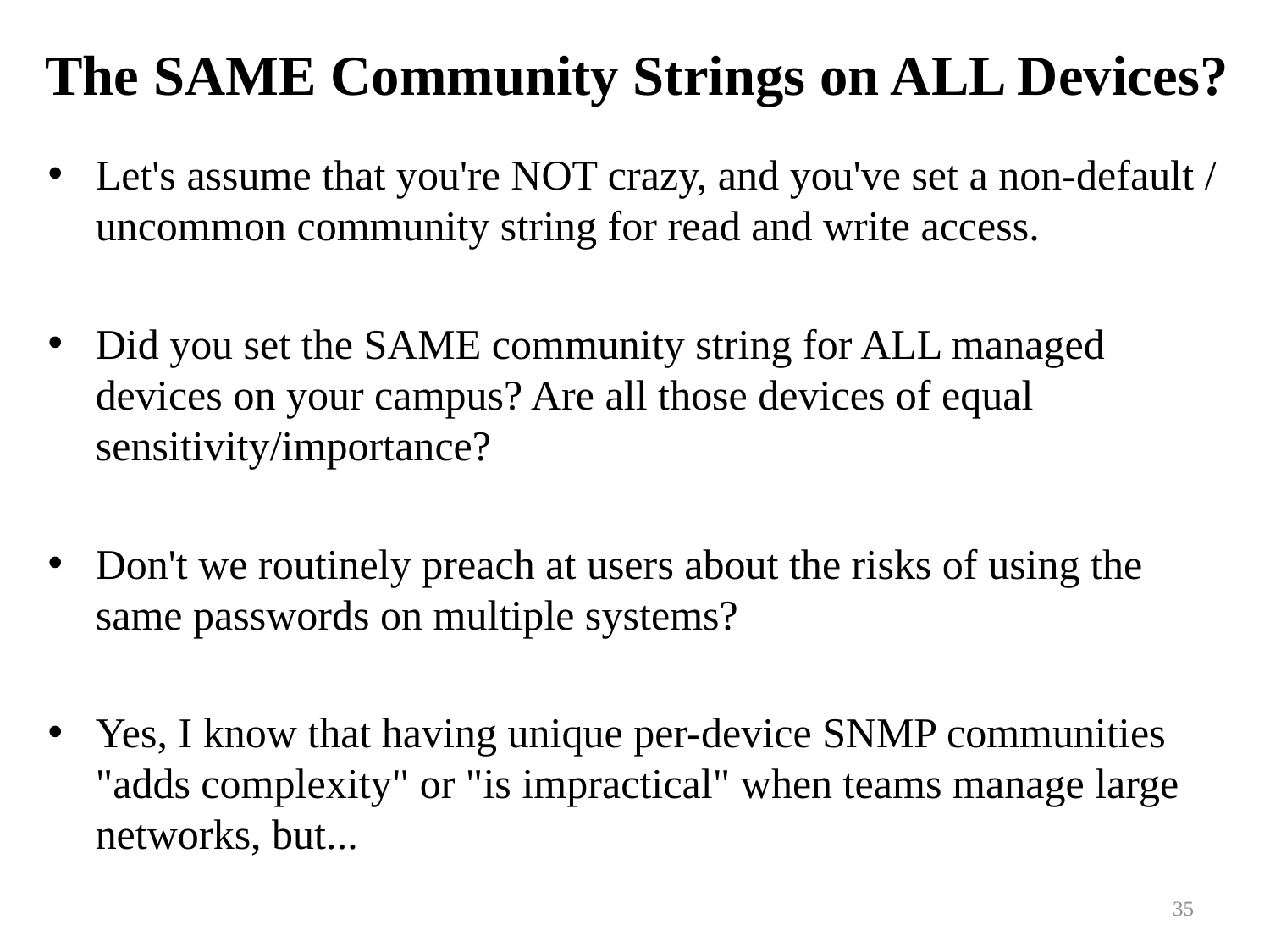

# The SAME Community Strings on ALL Devices?

Let's assume that you're NOT crazy, and you've set a non-default / uncommon community string for read and write access.

Did you set the SAME community string for ALL managed devices on your campus? Are all those devices of equal sensitivity/importance?

Don't we routinely preach at users about the risks of using the same passwords on multiple systems?

Yes, I know that having unique per-device SNMP communities
"adds complexity" or "is impractical" when teams manage large networks, but...
35